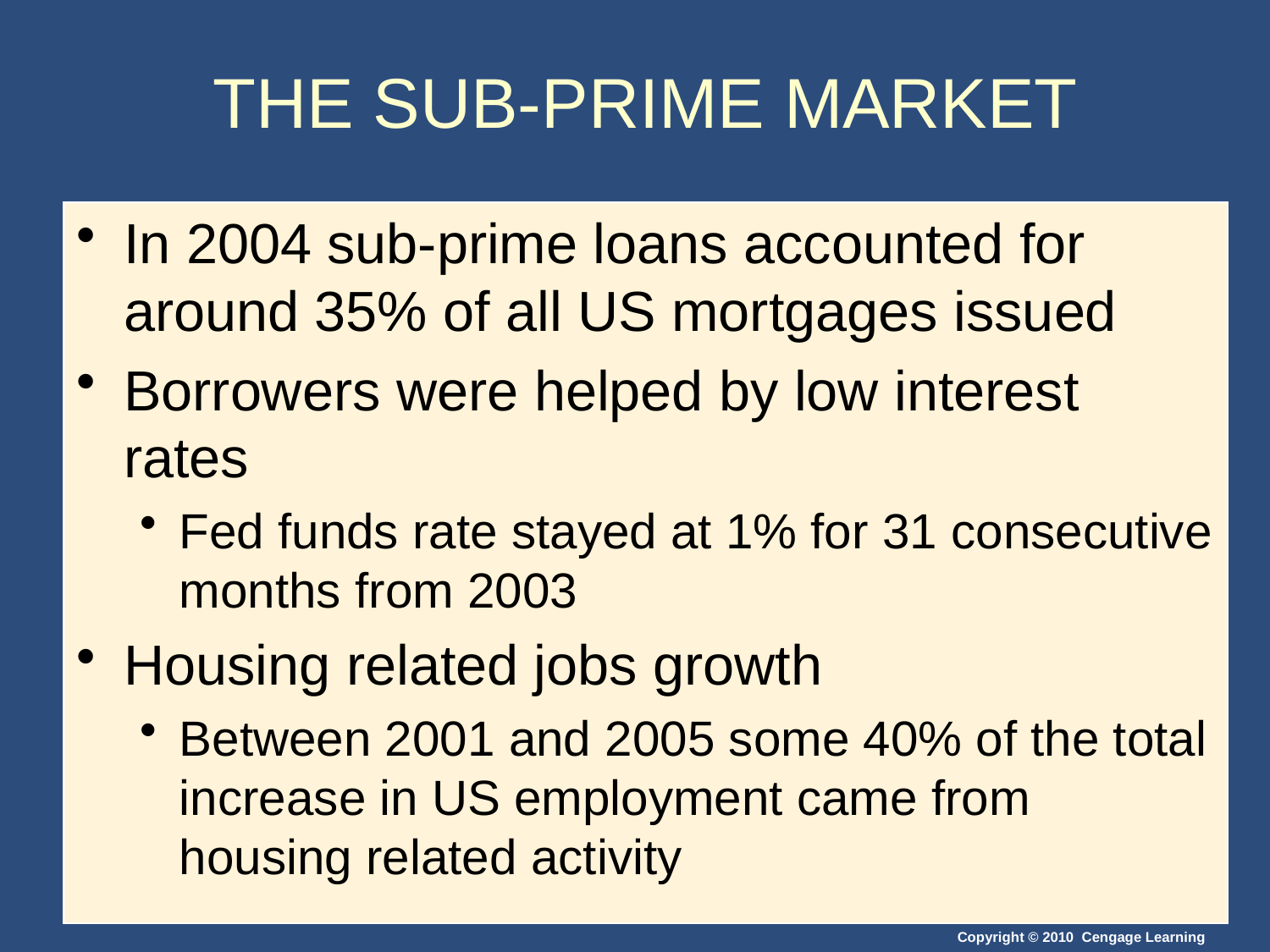

# THE SUB-PRIME MARKET
In 2004 sub-prime loans accounted for around 35% of all US mortgages issued
Borrowers were helped by low interest rates
Fed funds rate stayed at 1% for 31 consecutive months from 2003
Housing related jobs growth
Between 2001 and 2005 some 40% of the total increase in US employment came from housing related activity